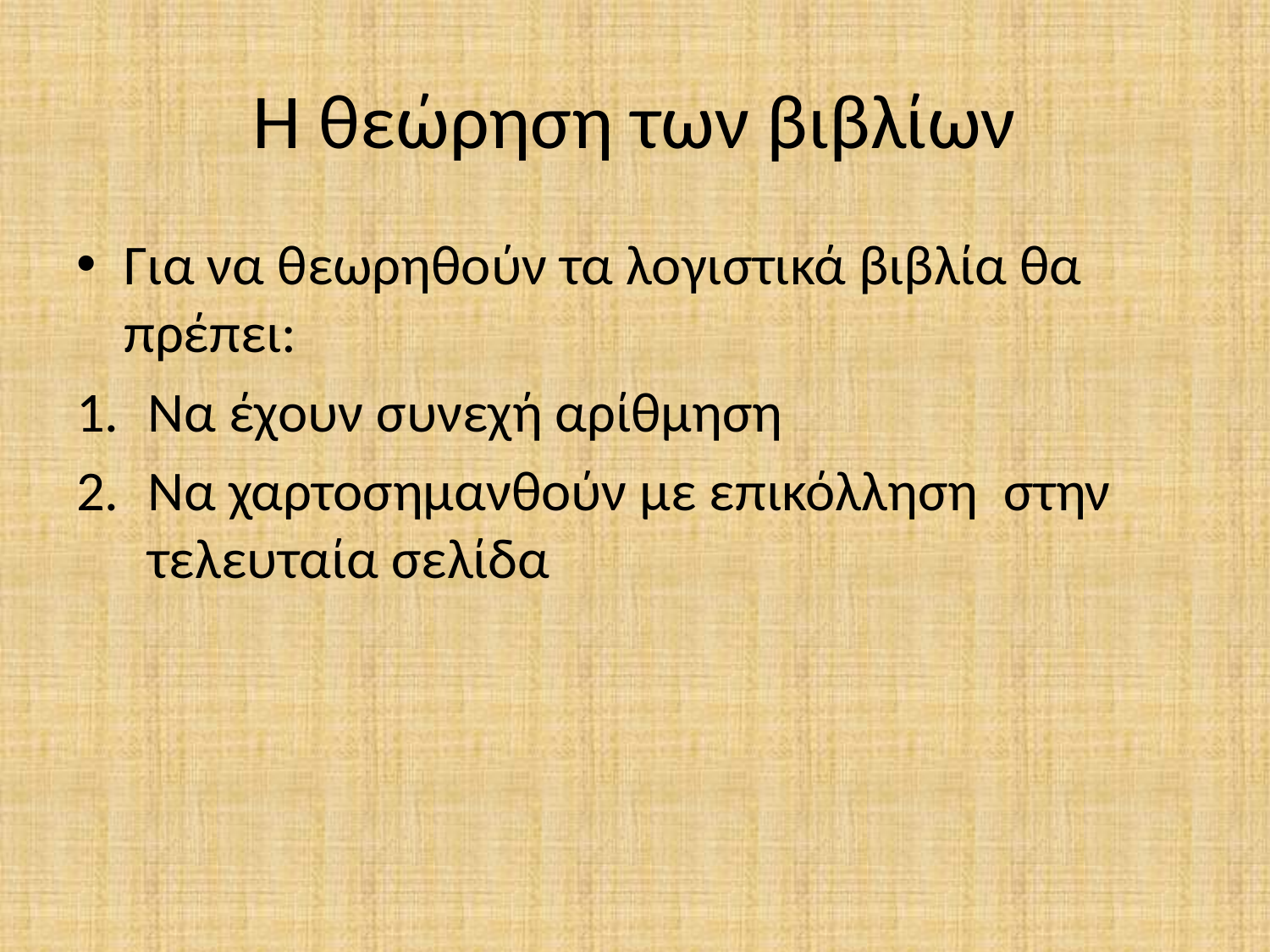

# Η θεώρηση των βιβλίων
Για να θεωρηθούν τα λογιστικά βιβλία θα πρέπει:
Να έχουν συνεχή αρίθμηση
Να χαρτοσημανθούν με επικόλληση  στην τελευταία σελίδα